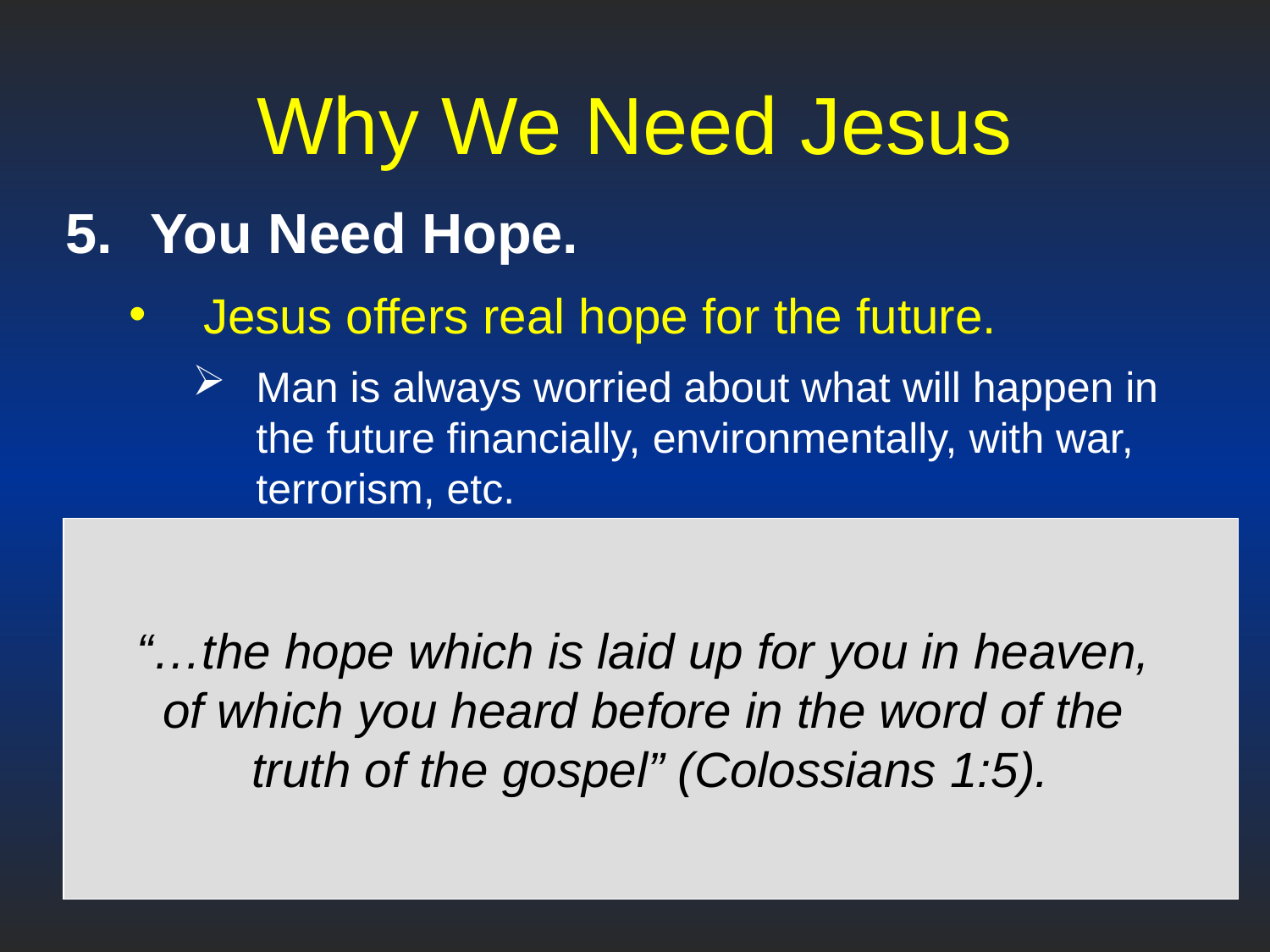

# Why We Need Jesus
You Need Hope.
Jesus offers real hope for the future.
Man is always worried about what will happen in the future financially, environmentally, with war, terrorism, etc.
But Jesus takes care of man’s need by offering hope of something better.
“…the hope which is laid up for you in heaven,
of which you heard before in the word of the
truth of the gospel” (Colossians 1:5).